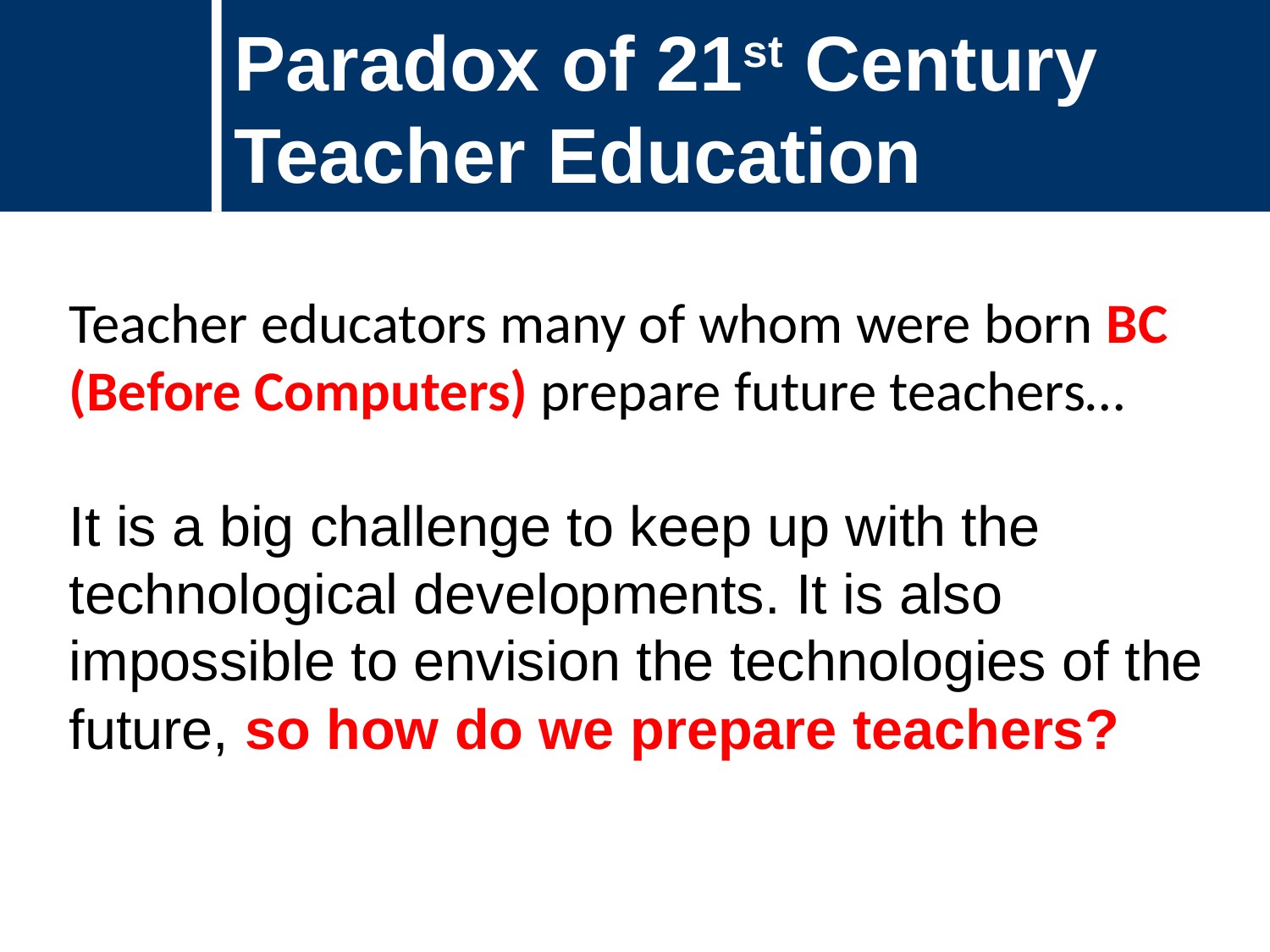

Paradox of 21st Century Teacher Education
Teacher educators many of whom were born BC (Before Computers) prepare future teachers…

It is a big challenge to keep up with the technological developments. It is also impossible to envision the technologies of the future, so how do we prepare teachers?